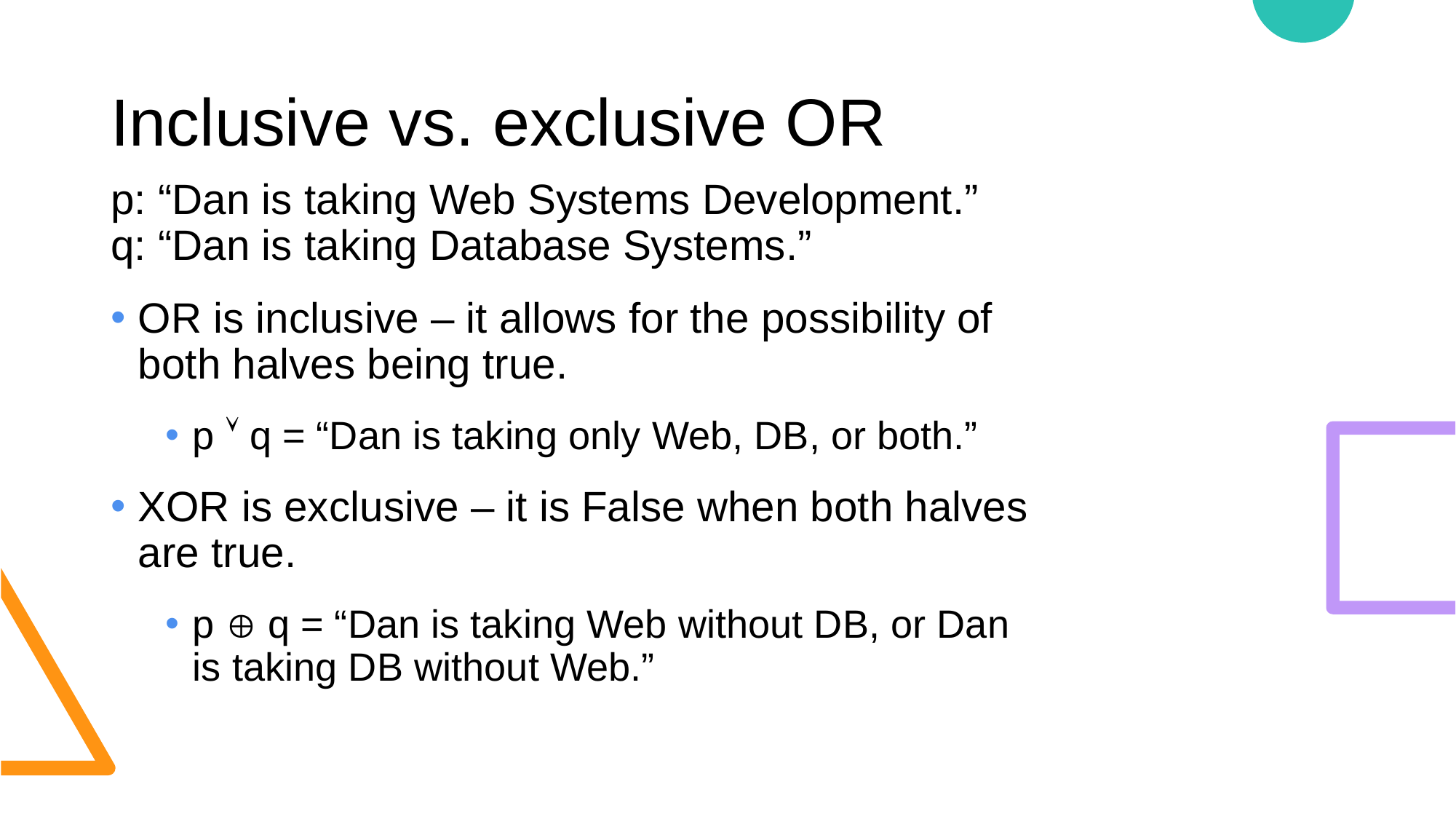

# Inclusive vs. exclusive OR
p: “Dan is taking Web Systems Development.”
q: “Dan is taking Database Systems.”
OR is inclusive – it allows for the possibility of both halves being true.
p ∨ q = “Dan is taking only Web, DB, or both.”
XOR is exclusive – it is False when both halves are true.
p ⊕ q = “Dan is taking Web without DB, or Dan is taking DB without Web.”